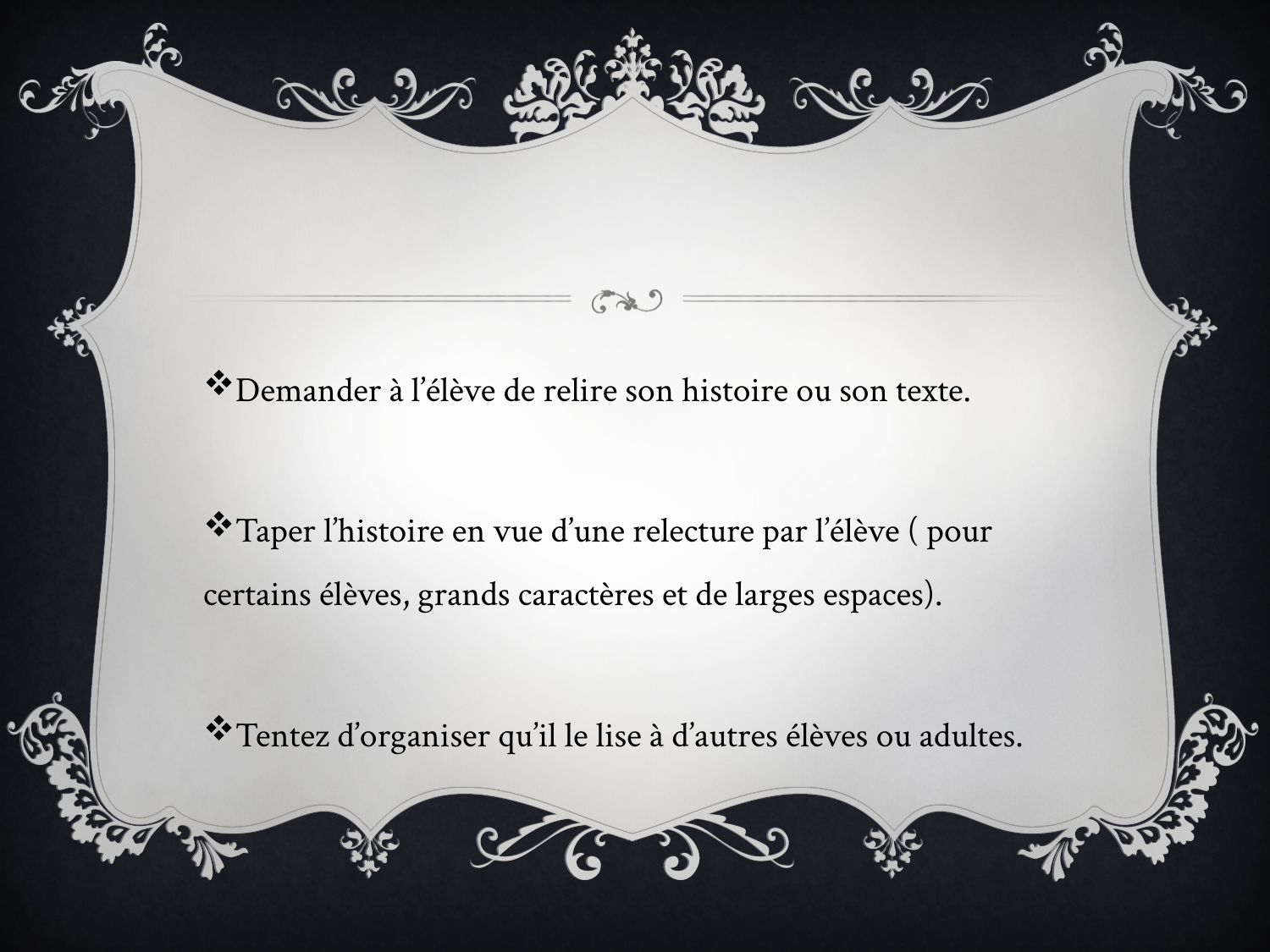

Demander à l’élève de relire son histoire ou son texte.

Taper l’histoire en vue d’une relecture par l’élève ( pour certains élèves, grands caractères et de larges espaces).

Tentez d’organiser qu’il le lise à d’autres élèves ou adultes.